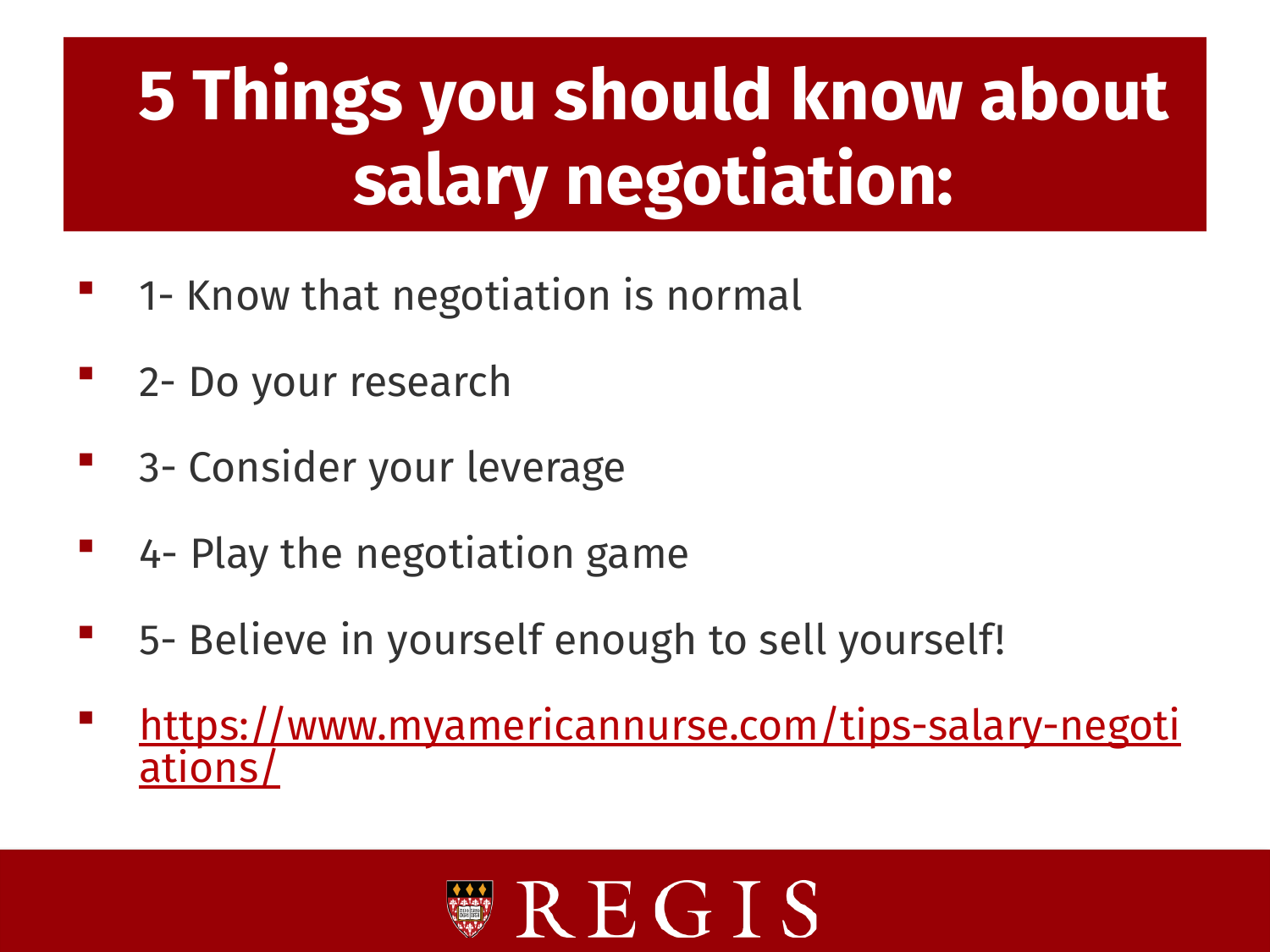

# 5 Things you should know about salary negotiation:
1- Know that negotiation is normal
2- Do your research
3- Consider your leverage
4- Play the negotiation game
5- Believe in yourself enough to sell yourself!
https://www.myamericannurse.com/tips-salary-negotiations/